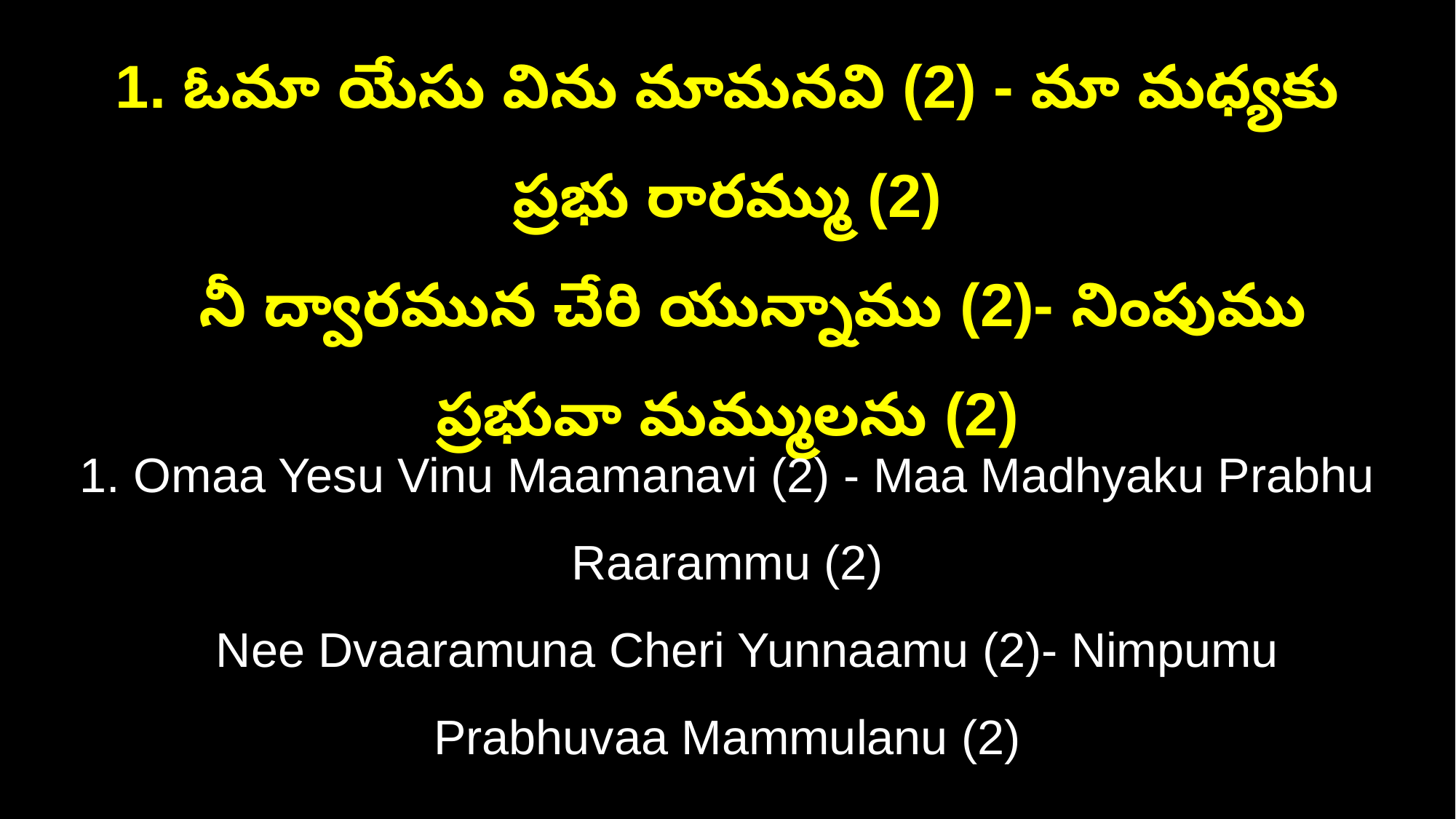

1. ఓమా యేసు విను మామనవి (2) - మా మధ్యకు ప్రభు రారమ్ము (2)
   నీ ద్వారమున చేరి యున్నాము (2)- నింపుము ప్రభువా మమ్ములను (2)
1. Omaa Yesu Vinu Maamanavi (2) - Maa Madhyaku Prabhu Raarammu (2)
   Nee Dvaaramuna Cheri Yunnaamu (2)- Nimpumu Prabhuvaa Mammulanu (2)